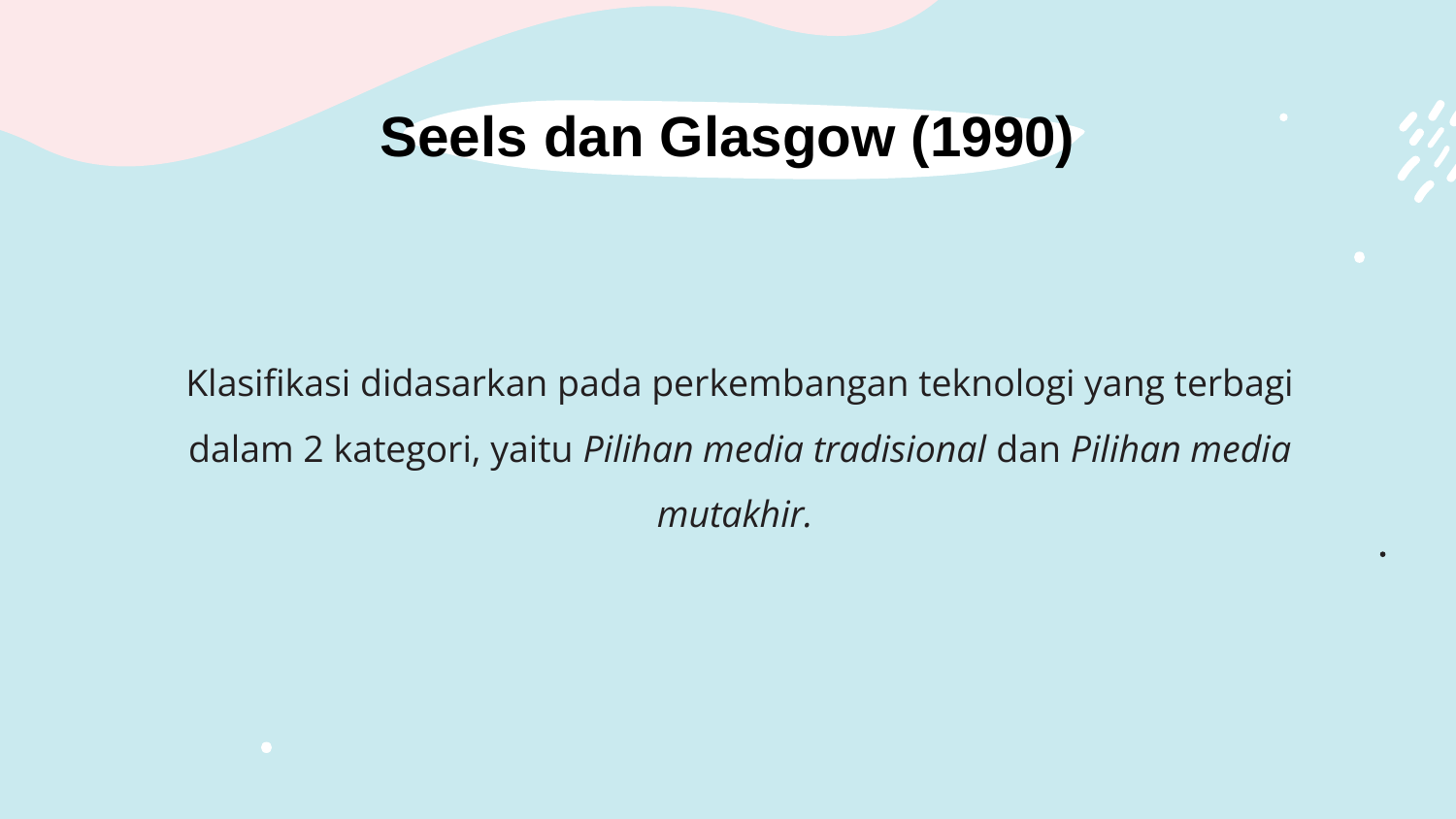

# Seels dan Glasgow (1990)

Klasifikasi didasarkan pada perkembangan teknologi yang terbagi dalam 2 kategori, yaitu Pilihan media tradisional dan Pilihan media mutakhir.